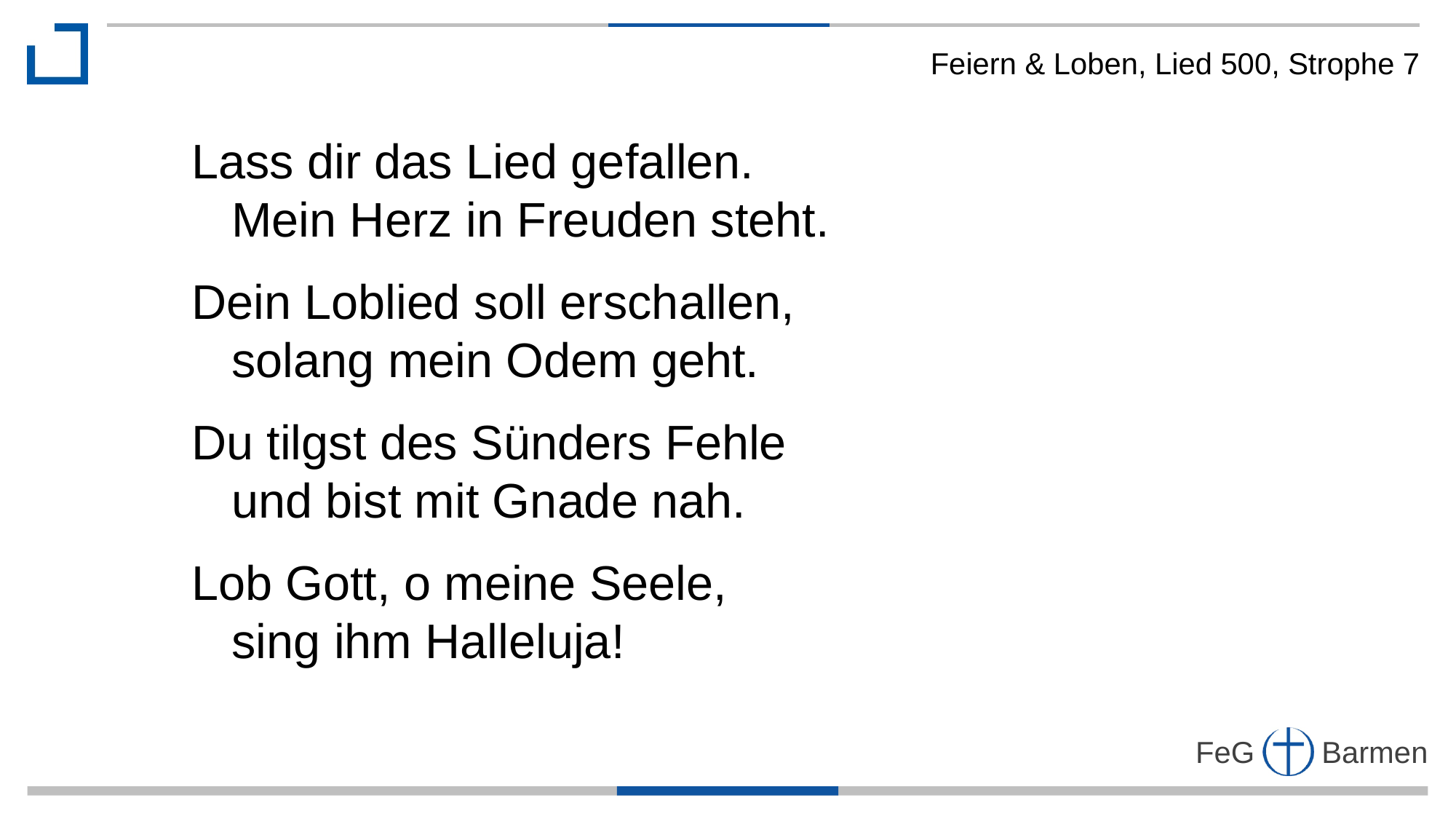

Feiern & Loben, Lied 500, Strophe 7
Lass dir das Lied gefallen.
   Mein Herz in Freuden steht.
Dein Loblied soll erschallen,
   solang mein Odem geht.
Du tilgst des Sünders Fehle
   und bist mit Gnade nah.
Lob Gott, o meine Seele,
   sing ihm Halleluja!